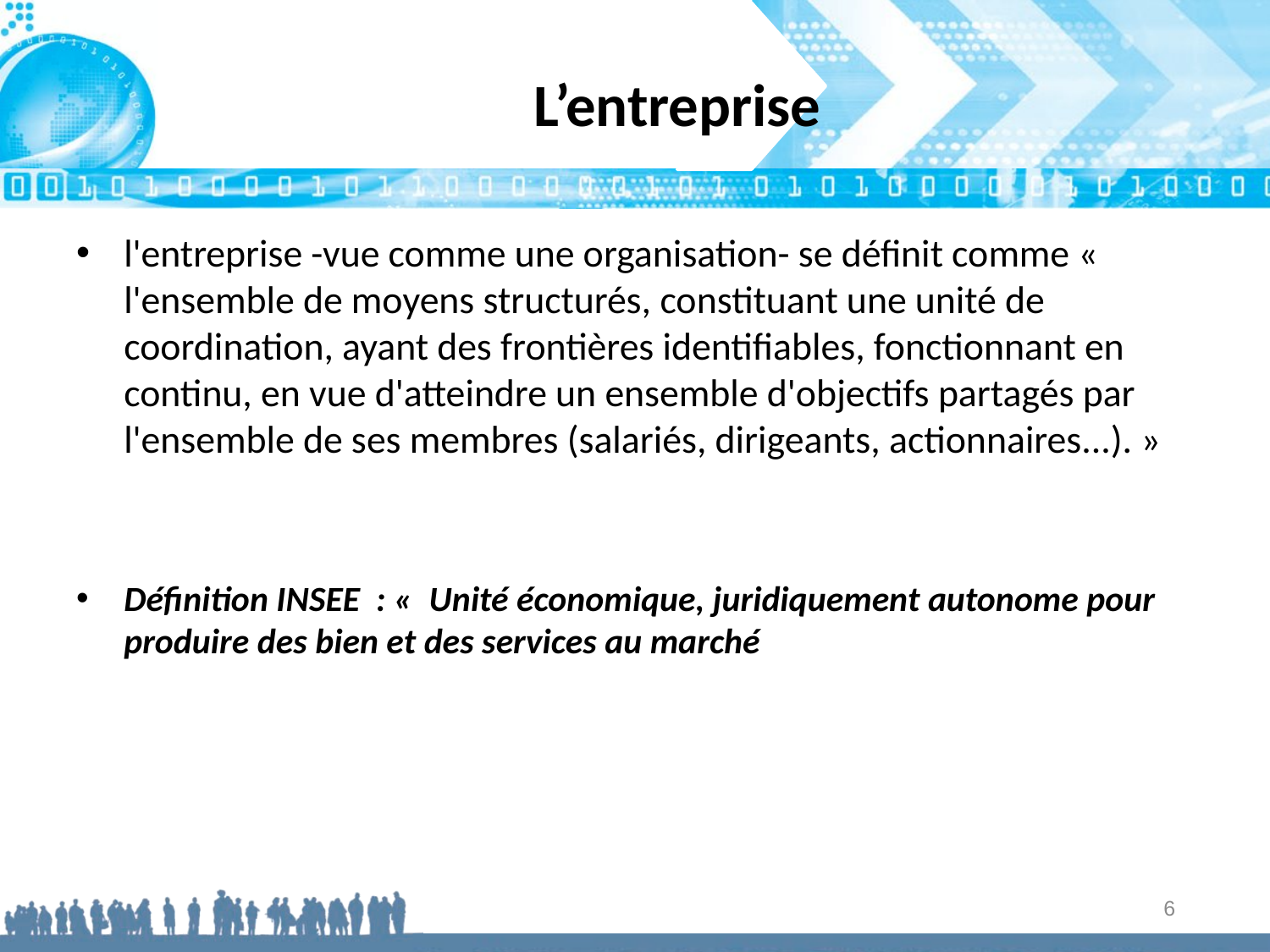

# L’entreprise
l'entreprise -vue comme une organisation- se définit comme « l'ensemble de moyens structurés, constituant une unité de coordination, ayant des frontières identifiables, fonctionnant en continu, en vue d'atteindre un ensemble d'objectifs partagés par l'ensemble de ses membres (salariés, dirigeants, actionnaires...). »

Définition INSEE  : «  Unité économique, juridiquement autonome pour produire des bien et des services au marché
6